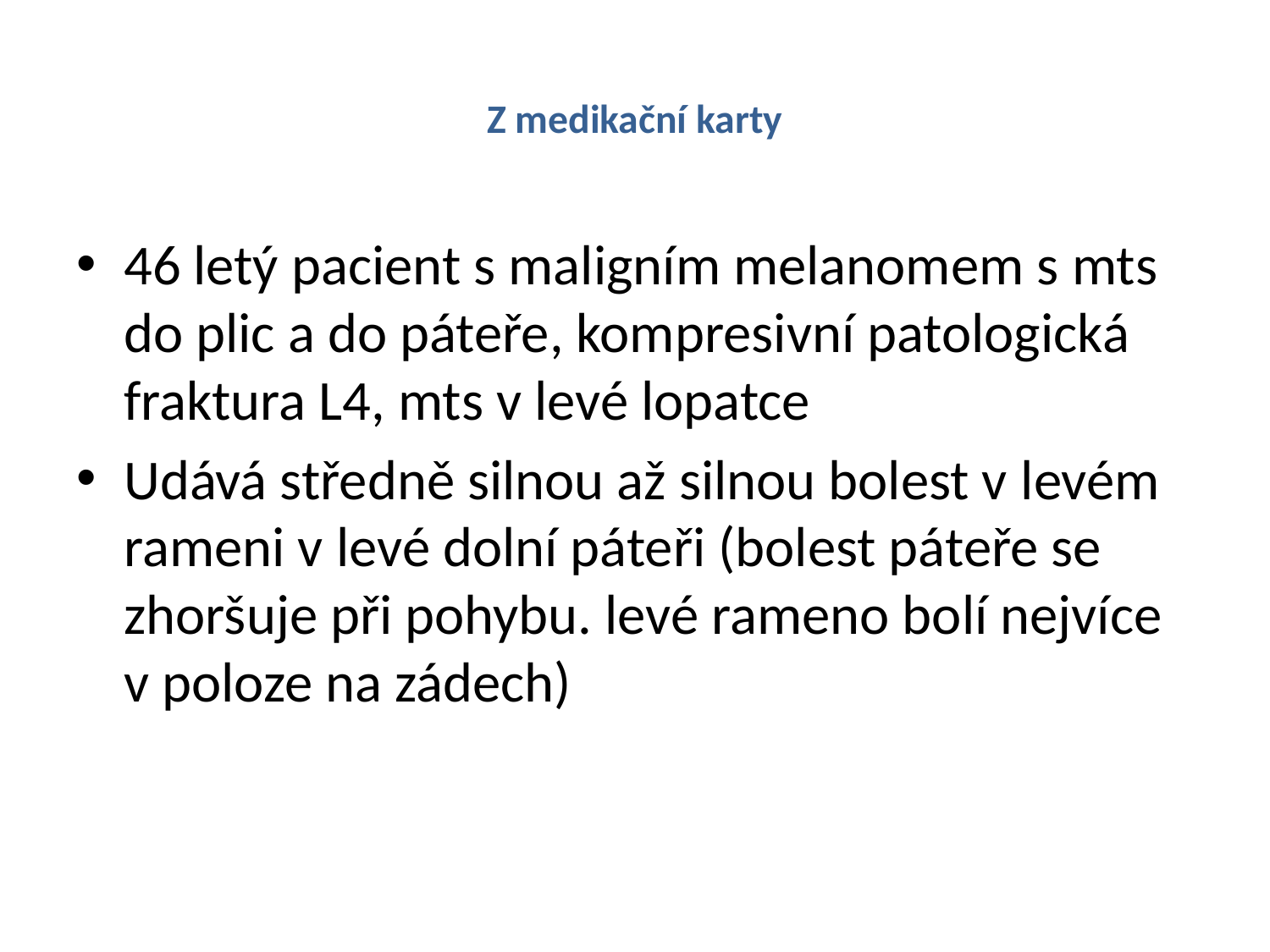

# Z medikační karty
46 letý pacient s maligním melanomem s mts do plic a do páteře, kompresivní patologická fraktura L4, mts v levé lopatce
Udává středně silnou až silnou bolest v levém rameni v levé dolní páteři (bolest páteře se zhoršuje při pohybu. levé rameno bolí nejvíce v poloze na zádech)